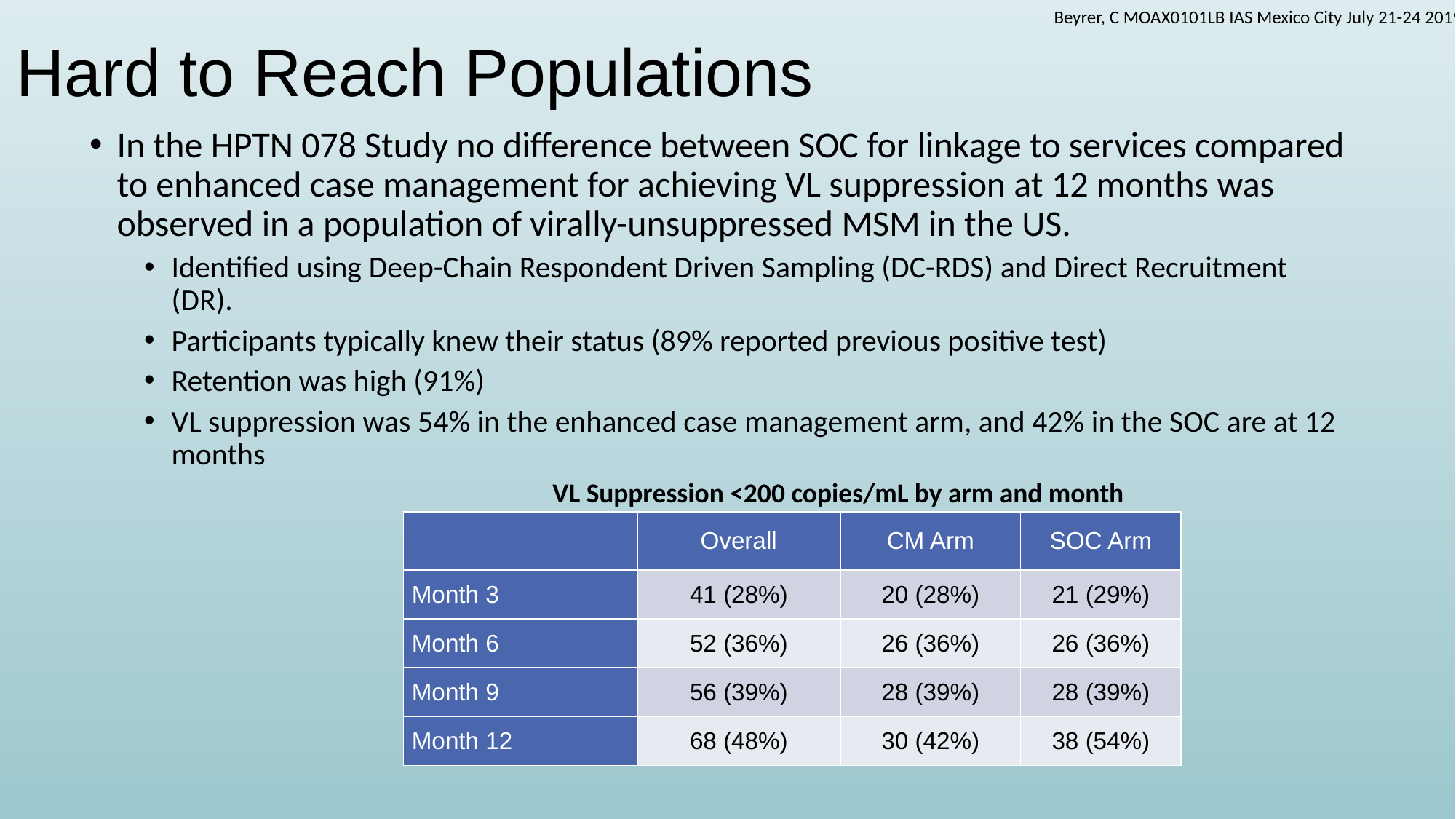

Beyrer, C MOAX0101LB IAS Mexico City July 21-24 2019
# Hard to Reach Populations
In the HPTN 078 Study no difference between SOC for linkage to services compared to enhanced case management for achieving VL suppression at 12 months was observed in a population of virally-unsuppressed MSM in the US.
Identified using Deep-Chain Respondent Driven Sampling (DC-RDS) and Direct Recruitment (DR).
Participants typically knew their status (89% reported previous positive test)
Retention was high (91%)
VL suppression was 54% in the enhanced case management arm, and 42% in the SOC are at 12 months

VL Suppression <200 copies/mL by arm and month
|  | Overall | CM Arm | SOC Arm |
| --- | --- | --- | --- |
| Month 3 | 41 (28%) | 20 (28%) | 21 (29%) |
| Month 6 | 52 (36%) | 26 (36%) | 26 (36%) |
| Month 9 | 56 (39%) | 28 (39%) | 28 (39%) |
| Month 12 | 68 (48%) | 30 (42%) | 38 (54%) |